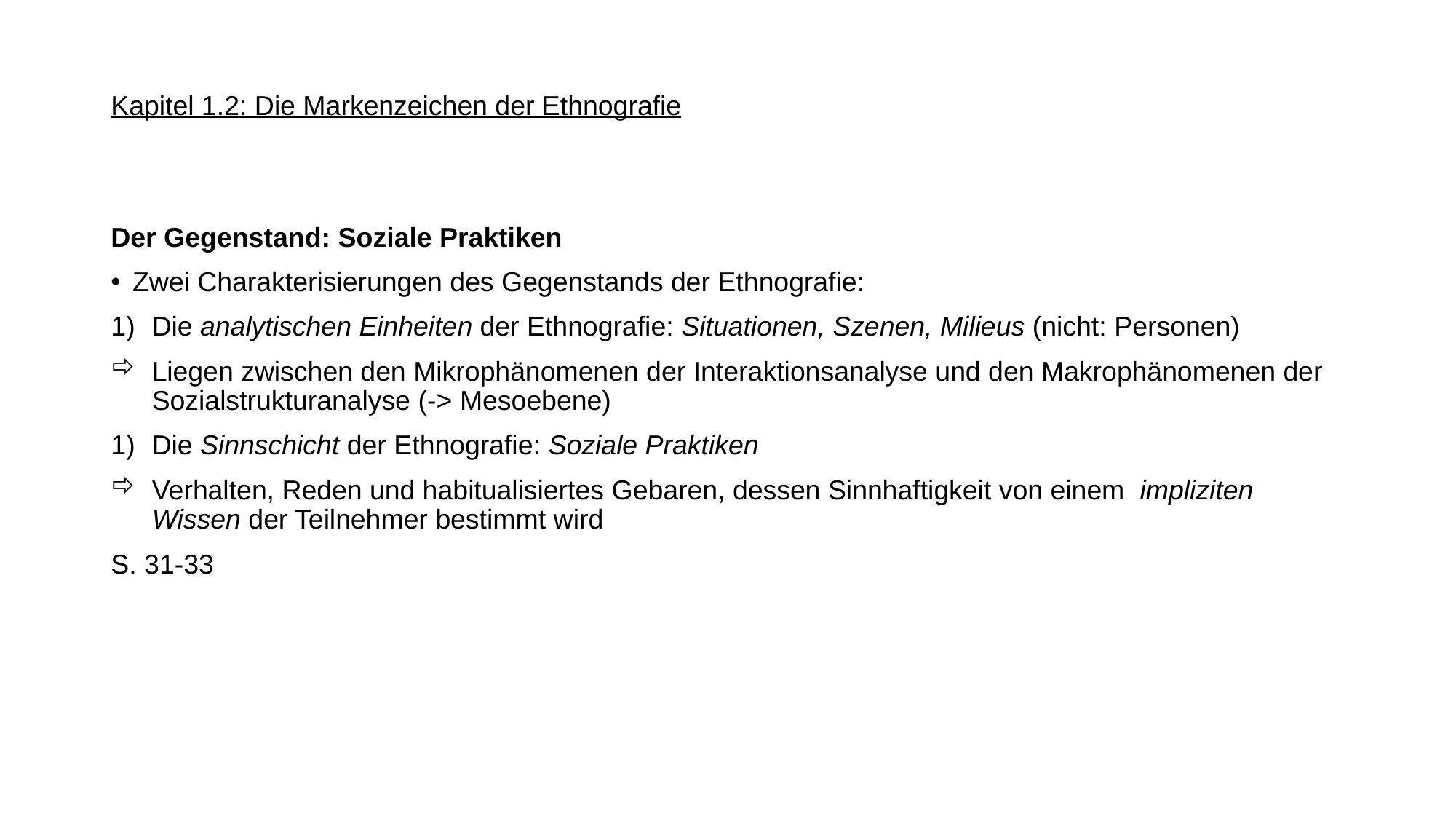

# Kapitel 1.2: Die Markenzeichen der Ethnografie
Der Gegenstand: Soziale Praktiken
Zwei Charakterisierungen des Gegenstands der Ethnografie:
Die analytischen Einheiten der Ethnografie: Situationen, Szenen, Milieus (nicht: Personen)
Liegen zwischen den Mikrophänomenen der Interaktionsanalyse und den Makrophänomenen der Sozialstrukturanalyse (-> Mesoebene)
Die Sinnschicht der Ethnografie: Soziale Praktiken
Verhalten, Reden und habitualisiertes Gebaren, dessen Sinnhaftigkeit von einem  impliziten Wissen der Teilnehmer bestimmt wird
S. 31-33